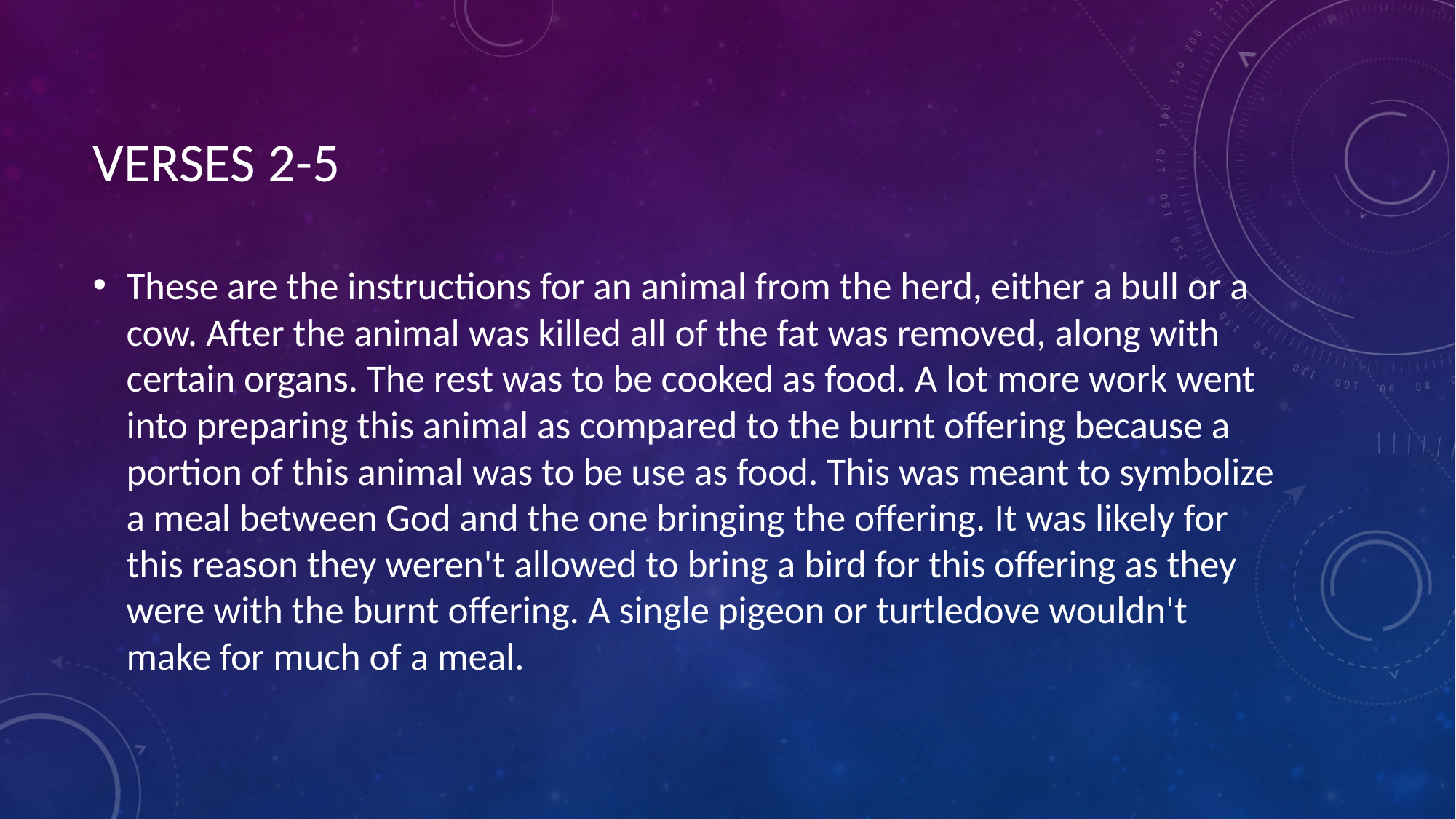

# Verses 2-5
These are the instructions for an animal from the herd, either a bull or a cow. After the animal was killed all of the fat was removed, along with certain organs. The rest was to be cooked as food. A lot more work went into preparing this animal as compared to the burnt offering because a portion of this animal was to be use as food. This was meant to symbolize a meal between God and the one bringing the offering. It was likely for this reason they weren't allowed to bring a bird for this offering as they were with the burnt offering. A single pigeon or turtledove wouldn't make for much of a meal.